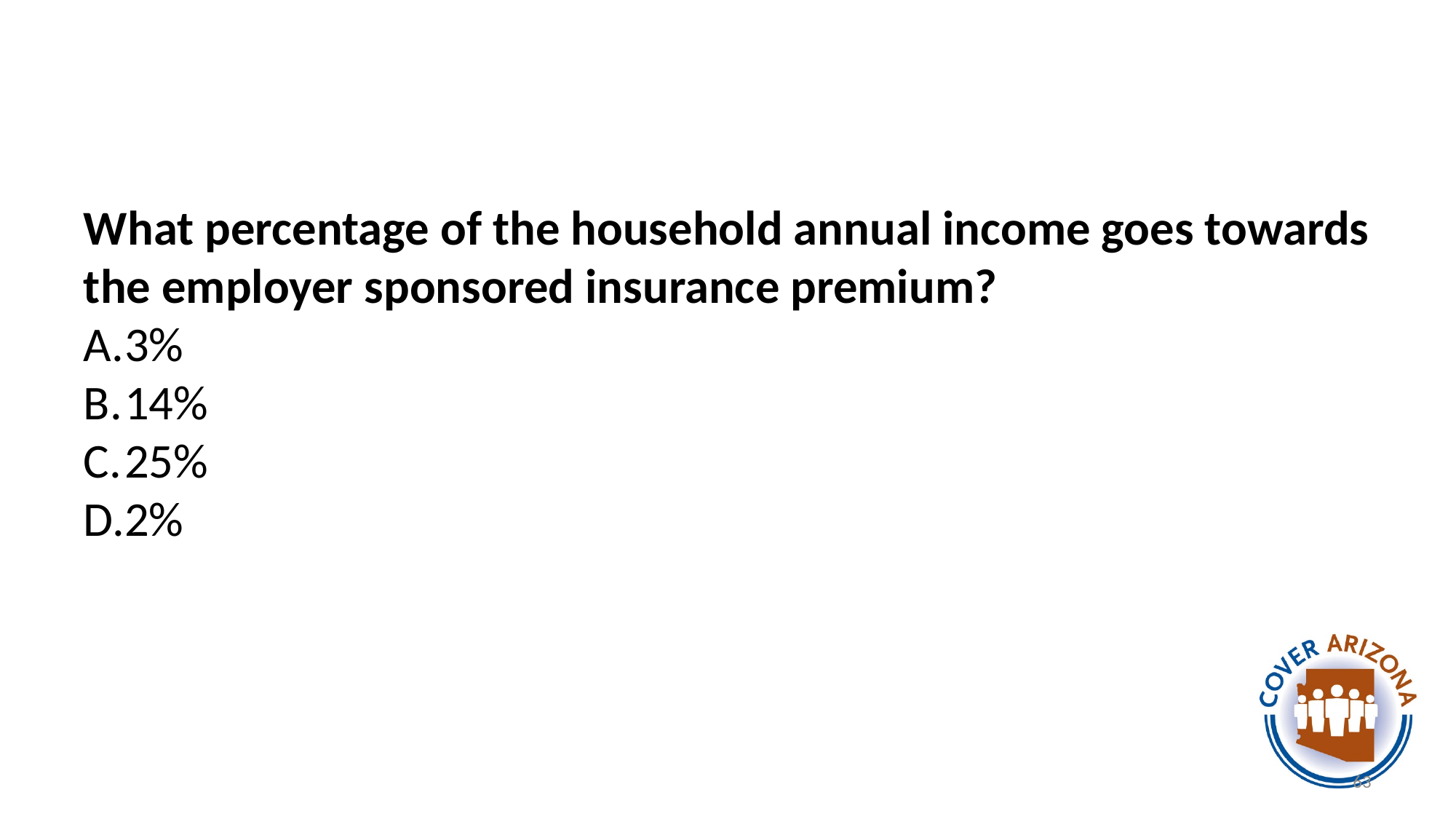

#
What percentage of the household annual income goes towards the employer sponsored insurance premium?
3%
14%
25%
2%

63